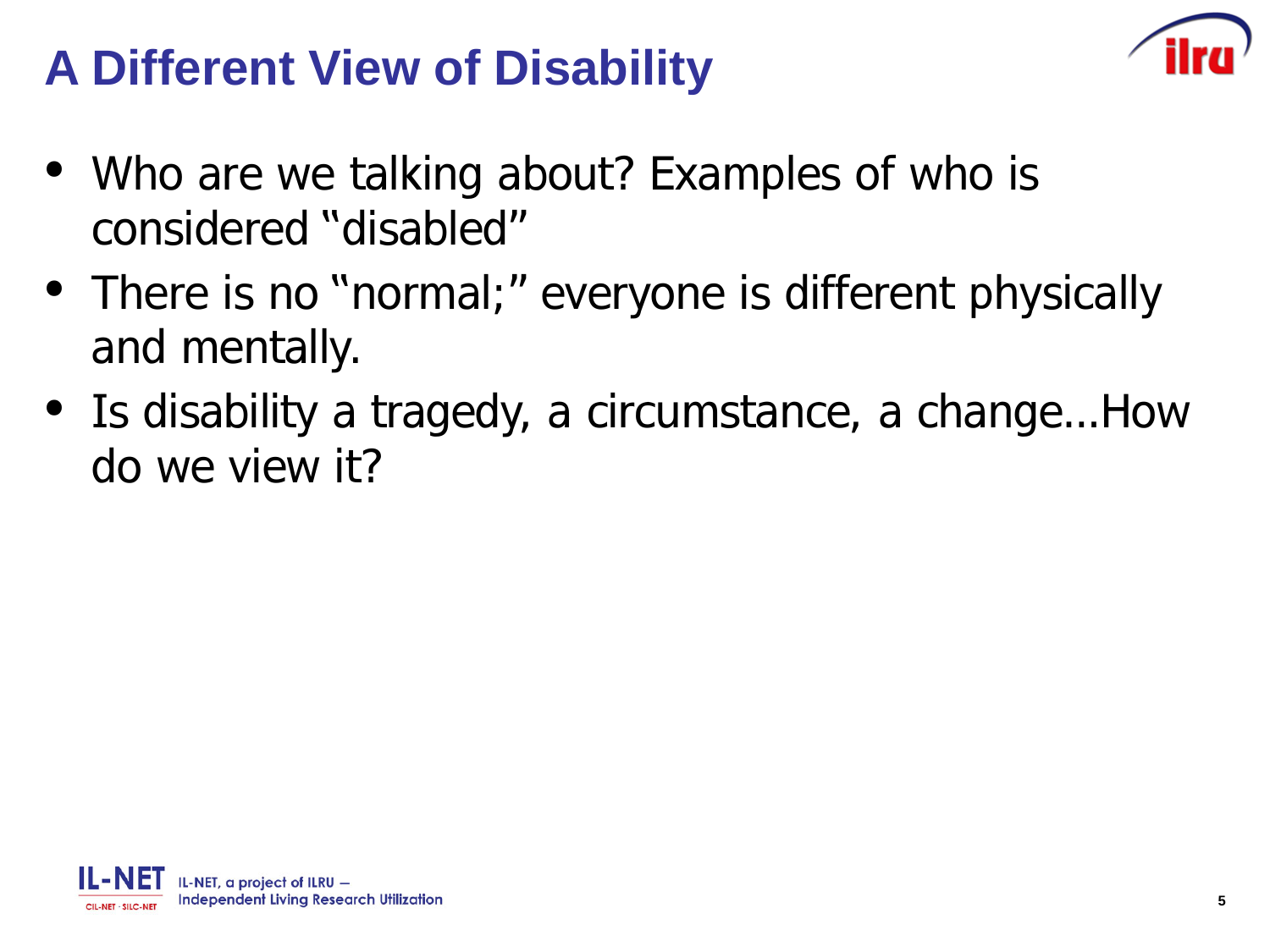

# A Different View of Disability
Who are we talking about? Examples of who is considered “disabled”
There is no “normal;” everyone is different physically and mentally.
Is disability a tragedy, a circumstance, a change…How do we view it?